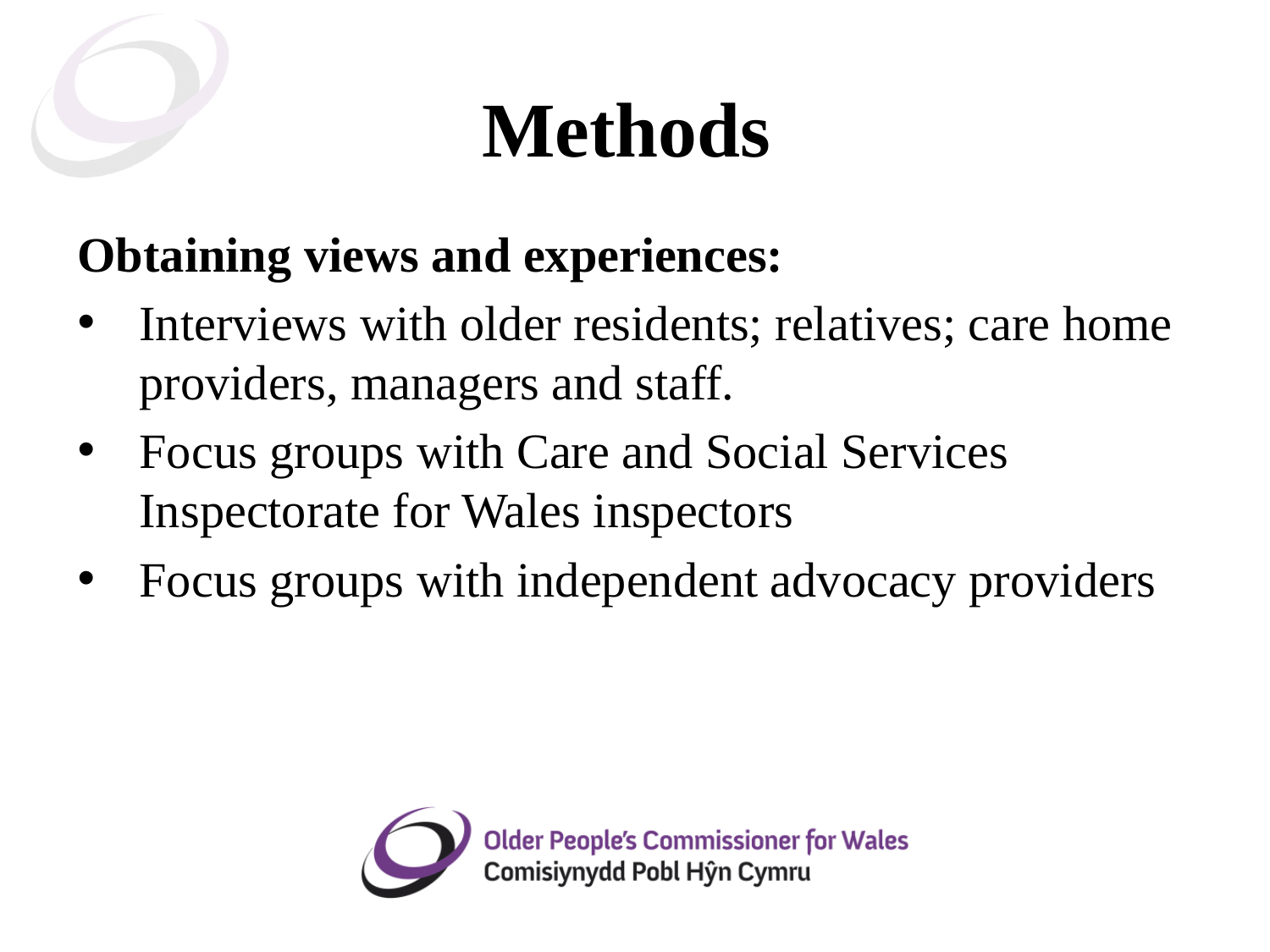

# Methods
Obtaining views and experiences:
Interviews with older residents; relatives; care home providers, managers and staff.
Focus groups with Care and Social Services Inspectorate for Wales inspectors
Focus groups with independent advocacy providers